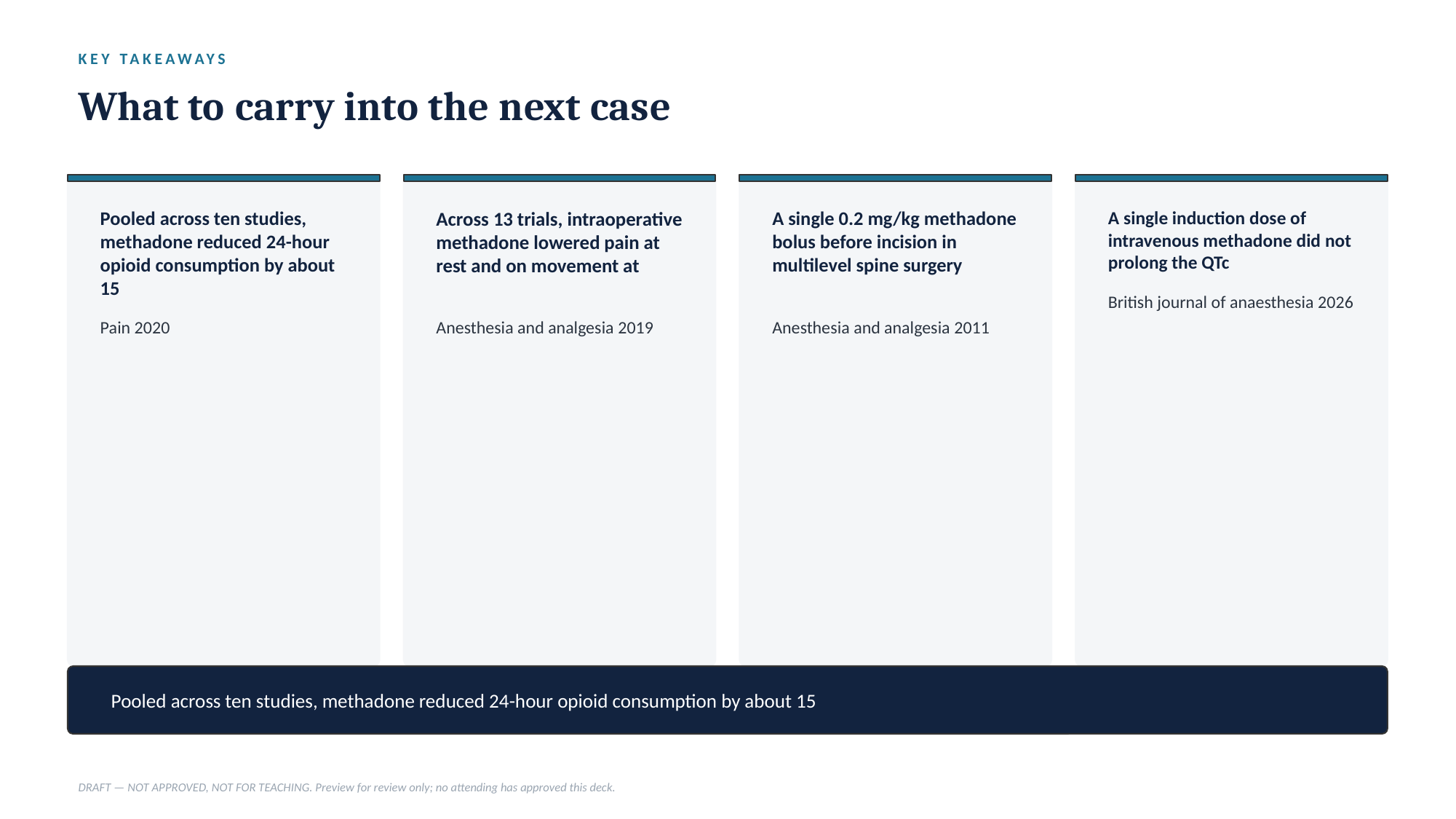

KEY TAKEAWAYS
What to carry into the next case

Pooled across ten studies, methadone reduced 24-hour opioid consumption by about 15
Across 13 trials, intraoperative methadone lowered pain at rest and on movement at
A single 0.2 mg/kg methadone bolus before incision in multilevel spine surgery
A single induction dose of intravenous methadone did not prolong the QTc
British journal of anaesthesia 2026
Pain 2020
Anesthesia and analgesia 2019
Anesthesia and analgesia 2011

Pooled across ten studies, methadone reduced 24-hour opioid consumption by about 15
DRAFT — NOT APPROVED, NOT FOR TEACHING. Preview for review only; no attending has approved this deck.